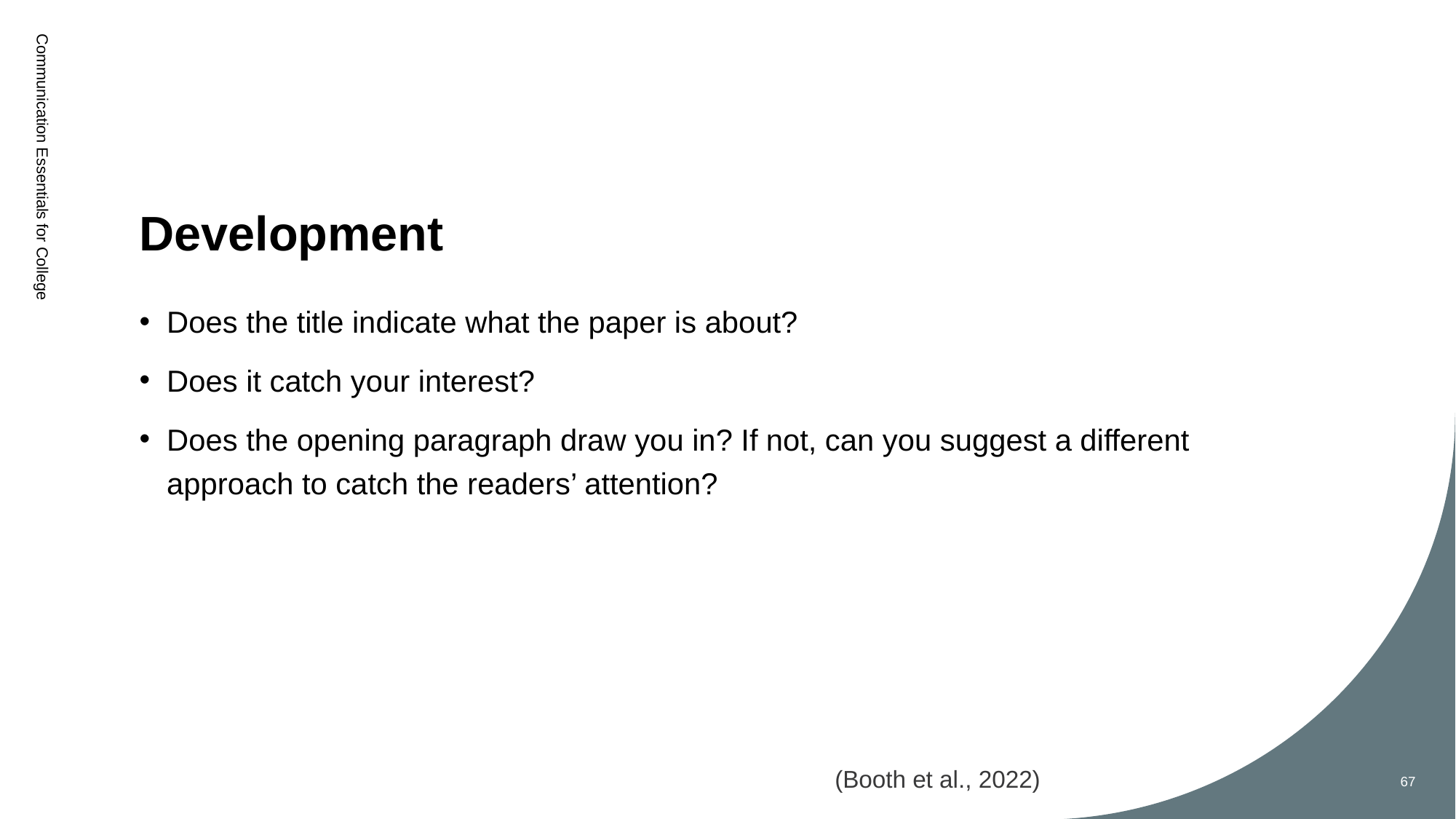

# Development
Communication Essentials for College
Does the title indicate what the paper is about?
Does it catch your interest?
Does the opening paragraph draw you in? If not, can you suggest a different approach to catch the readers’ attention?

(Booth et al., 2022)​
67